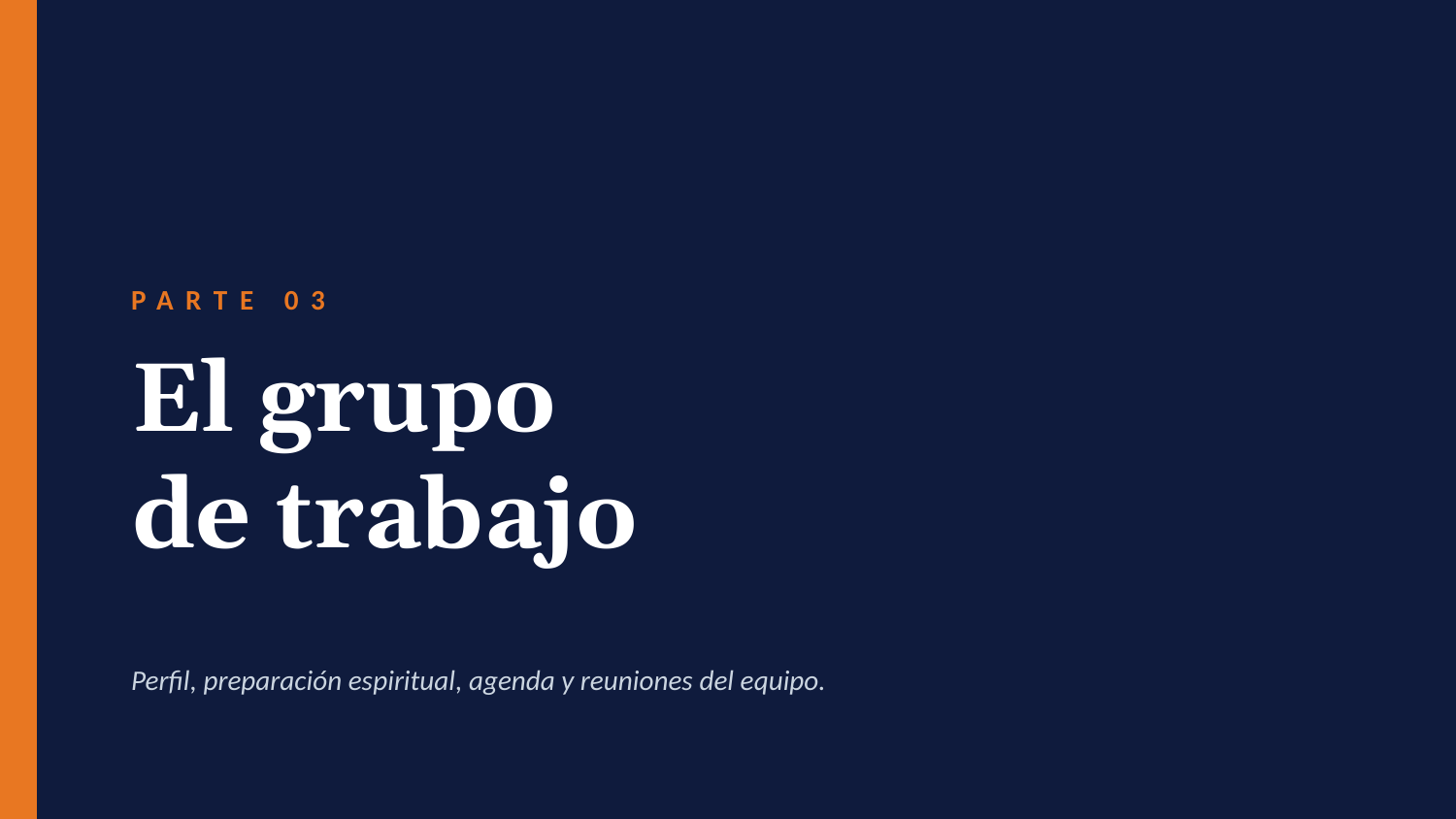

PARTE 03
El grupo
de trabajo
Perfil, preparación espiritual, agenda y reuniones del equipo.